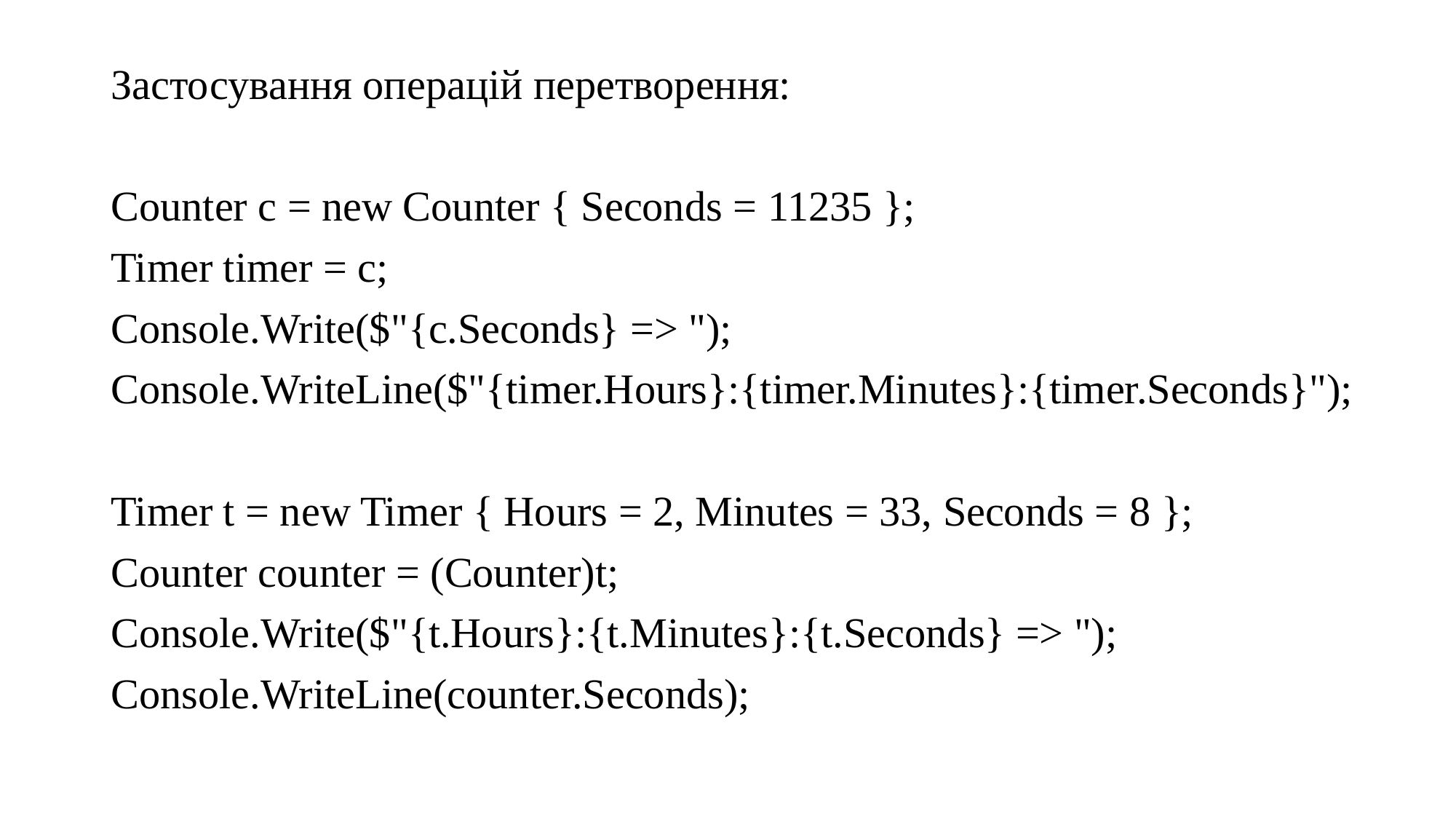

Застосування операцій перетворення:

Counter c = new Counter { Seconds = 11235 };
Timer timer = c;
Console.Write($"{c.Seconds} => ");
Console.WriteLine($"{timer.Hours}:{timer.Minutes}:{timer.Seconds}");

Timer t = new Timer { Hours = 2, Minutes = 33, Seconds = 8 };
Counter counter = (Counter)t;
Console.Write($"{t.Hours}:{t.Minutes}:{t.Seconds} => ");
Console.WriteLine(counter.Seconds);